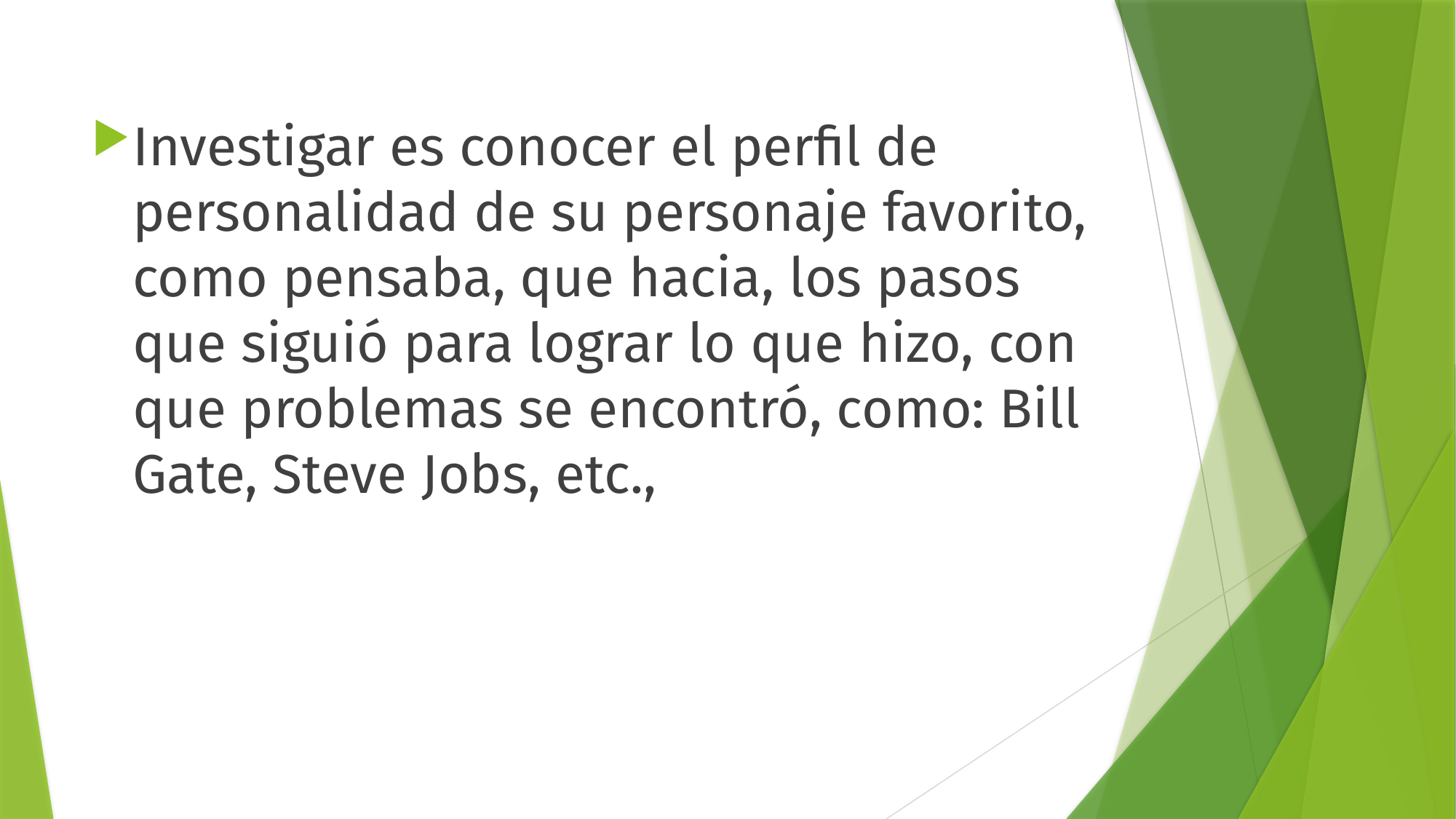

Investigar es conocer el perfil de personalidad de su personaje favorito, como pensaba, que hacia, los pasos que siguió para lograr lo que hizo, con que problemas se encontró, como: Bill Gate, Steve Jobs, etc.,